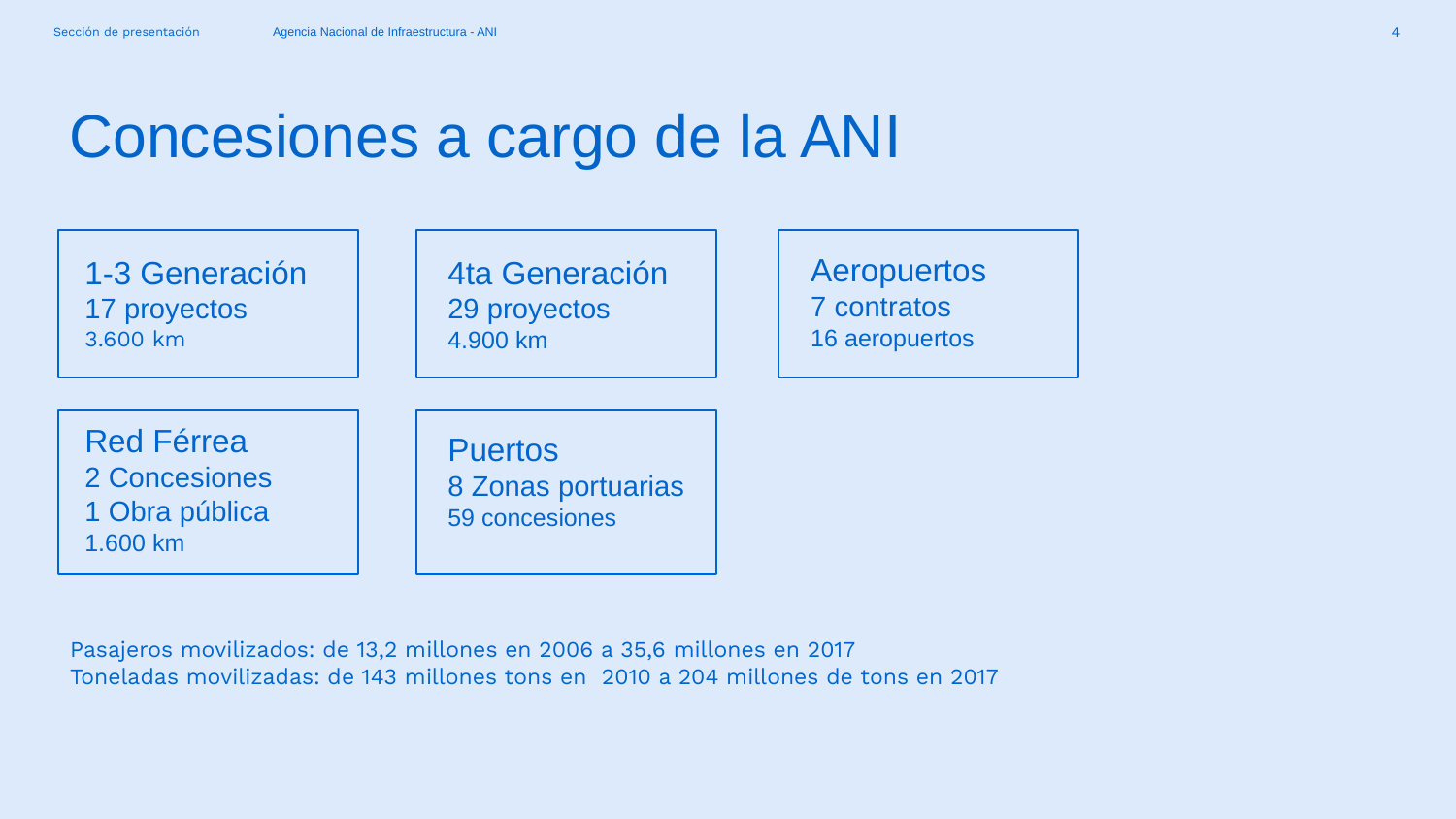

Sección de presentación
# Concesiones a cargo de la ANI

Aeropuertos
7 contratos
16 aeropuertos
1-3 Generación
17 proyectos
3.600 km
4ta Generación
29 proyectos
4.900 km

Puertos
8 Zonas portuarias
59 concesiones
Red Férrea
2 Concesiones
1 Obra pública
1.600 km
Pasajeros movilizados: de 13,2 millones en 2006 a 35,6 millones en 2017
Toneladas movilizadas: de 143 millones tons en  2010 a 204 millones de tons en 2017